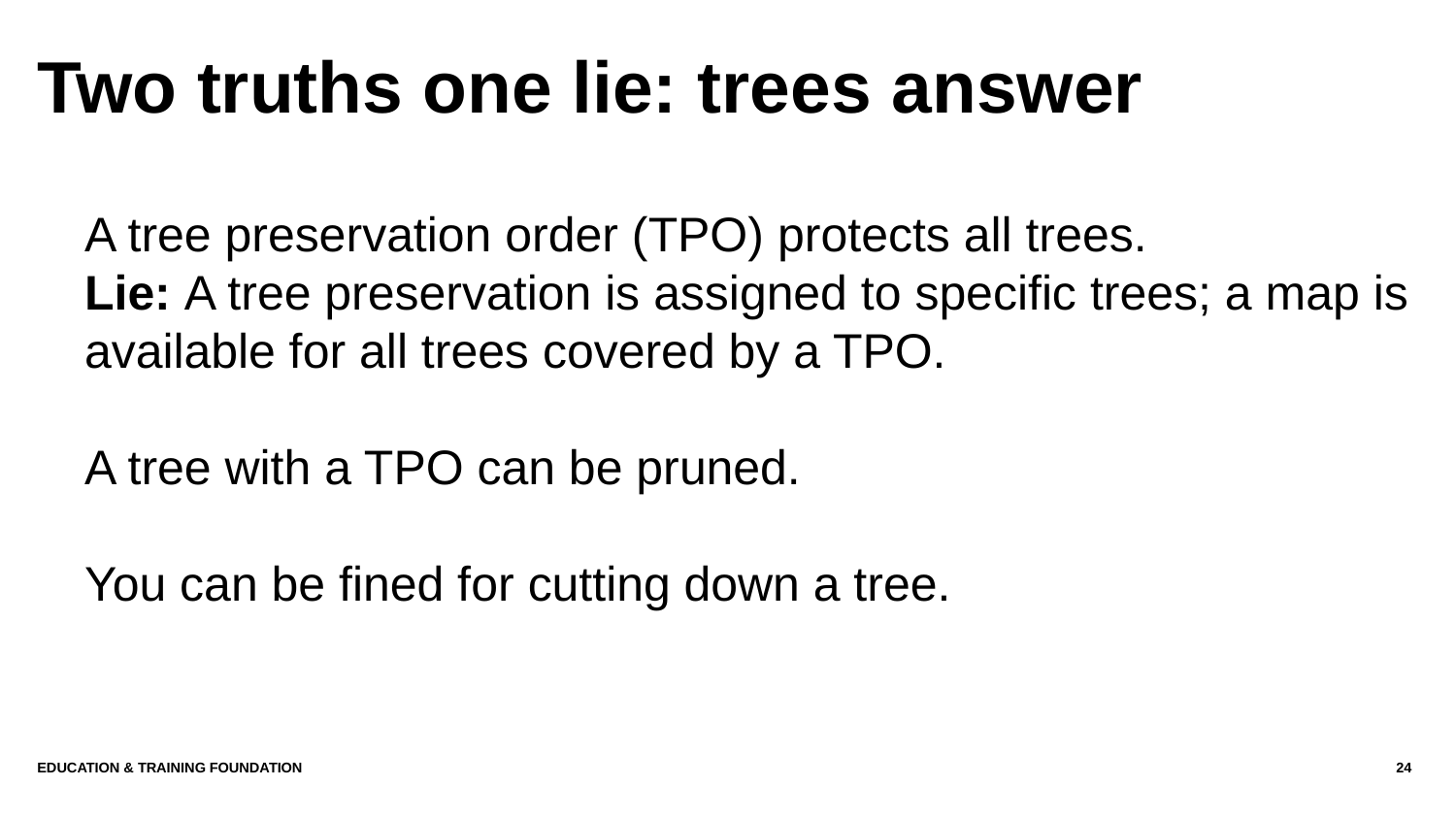

# Two truths one lie: trees answer
A tree preservation order (TPO) protects all trees.
Lie: A tree preservation is assigned to specific trees; a map is available for all trees covered by a TPO.

A tree with a TPO can be pruned.

You can be fined for cutting down a tree.
Education & Training Foundation
24